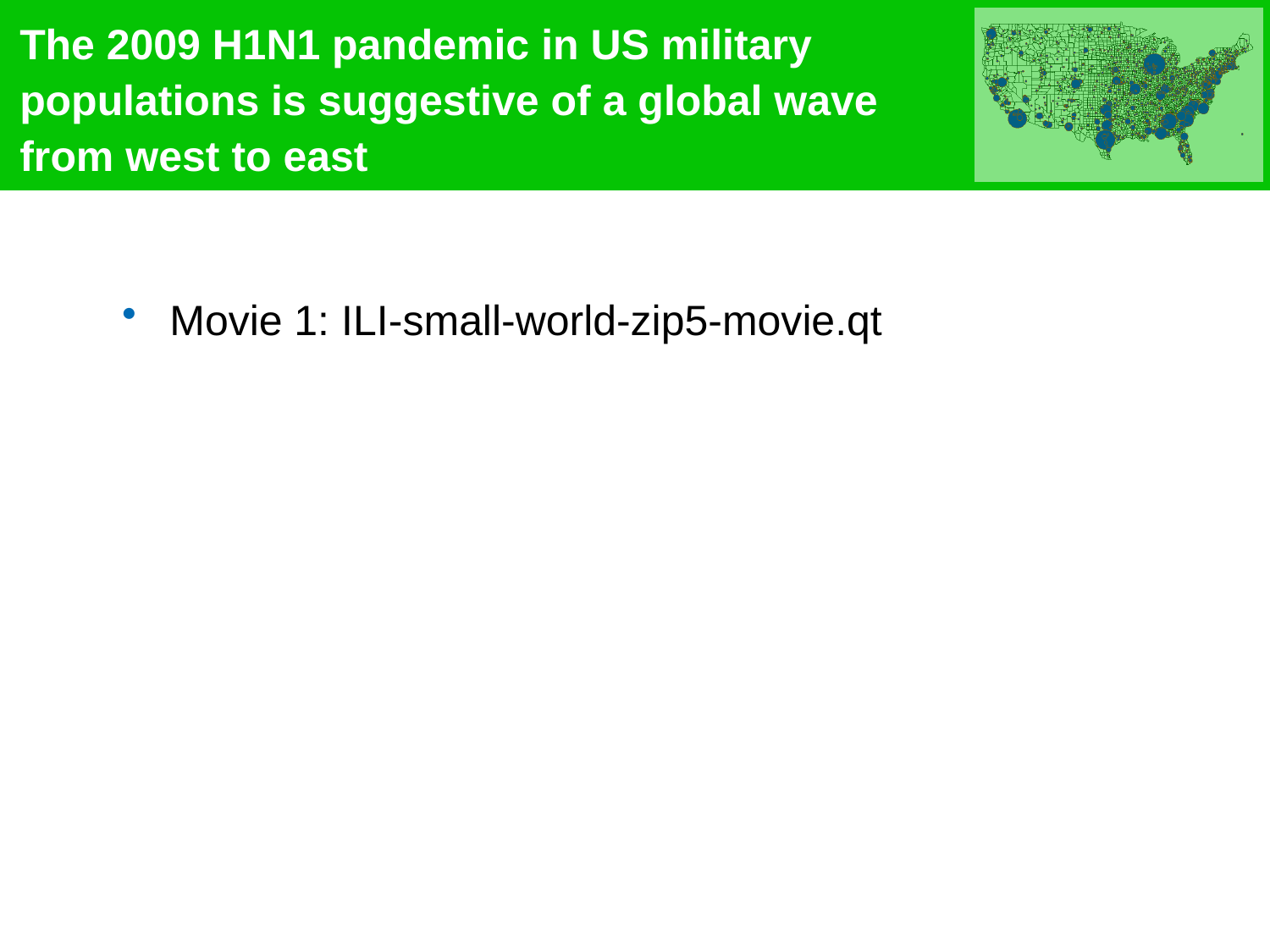

# The 2009 H1N1 pandemic in US military populations is suggestive of a global wave from west to east
Movie 1: ILI-small-world-zip5-movie.qt